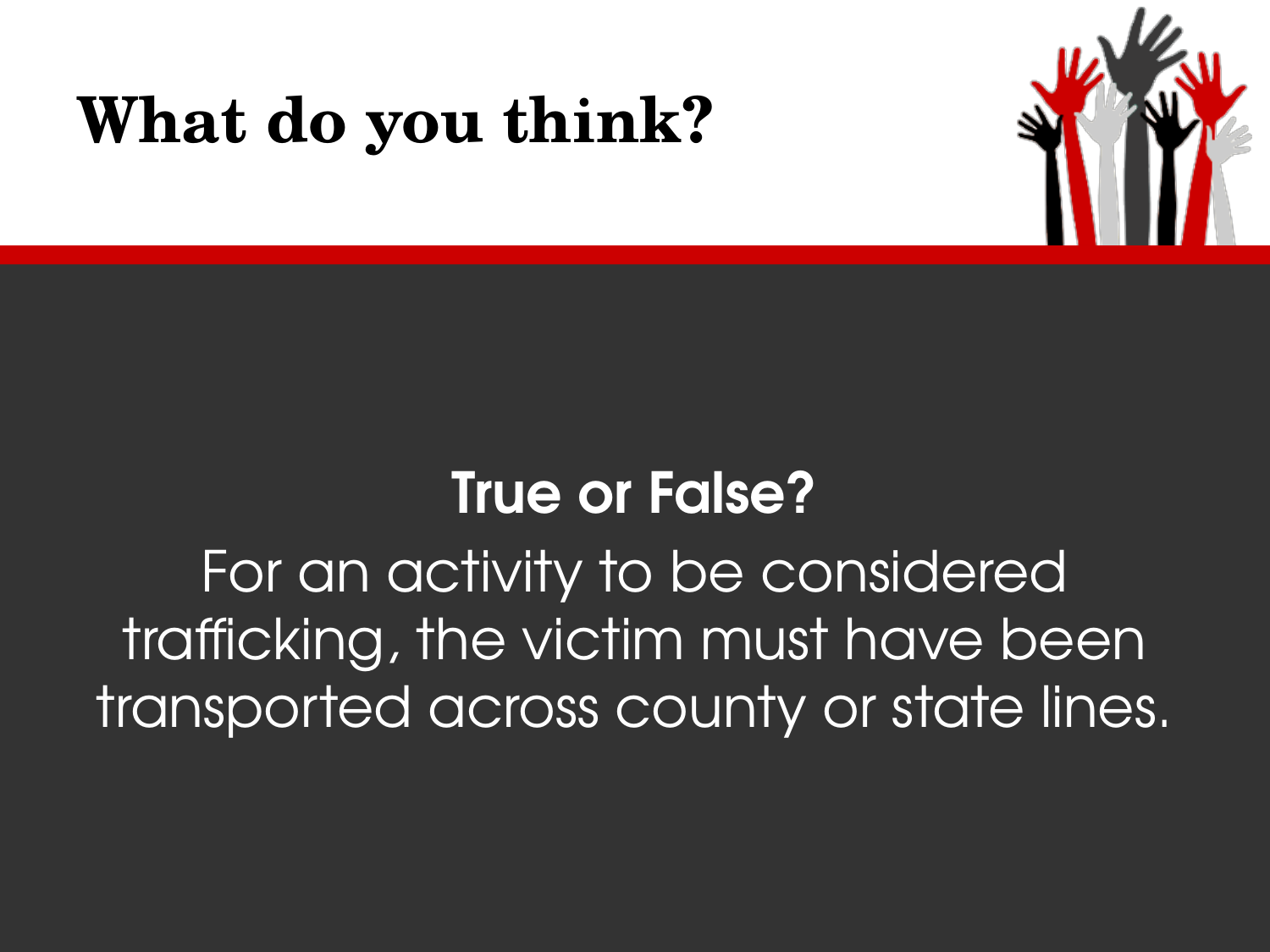

# What do you think?
True or False?
For an activity to be considered trafficking, the victim must have been transported across county or state lines.